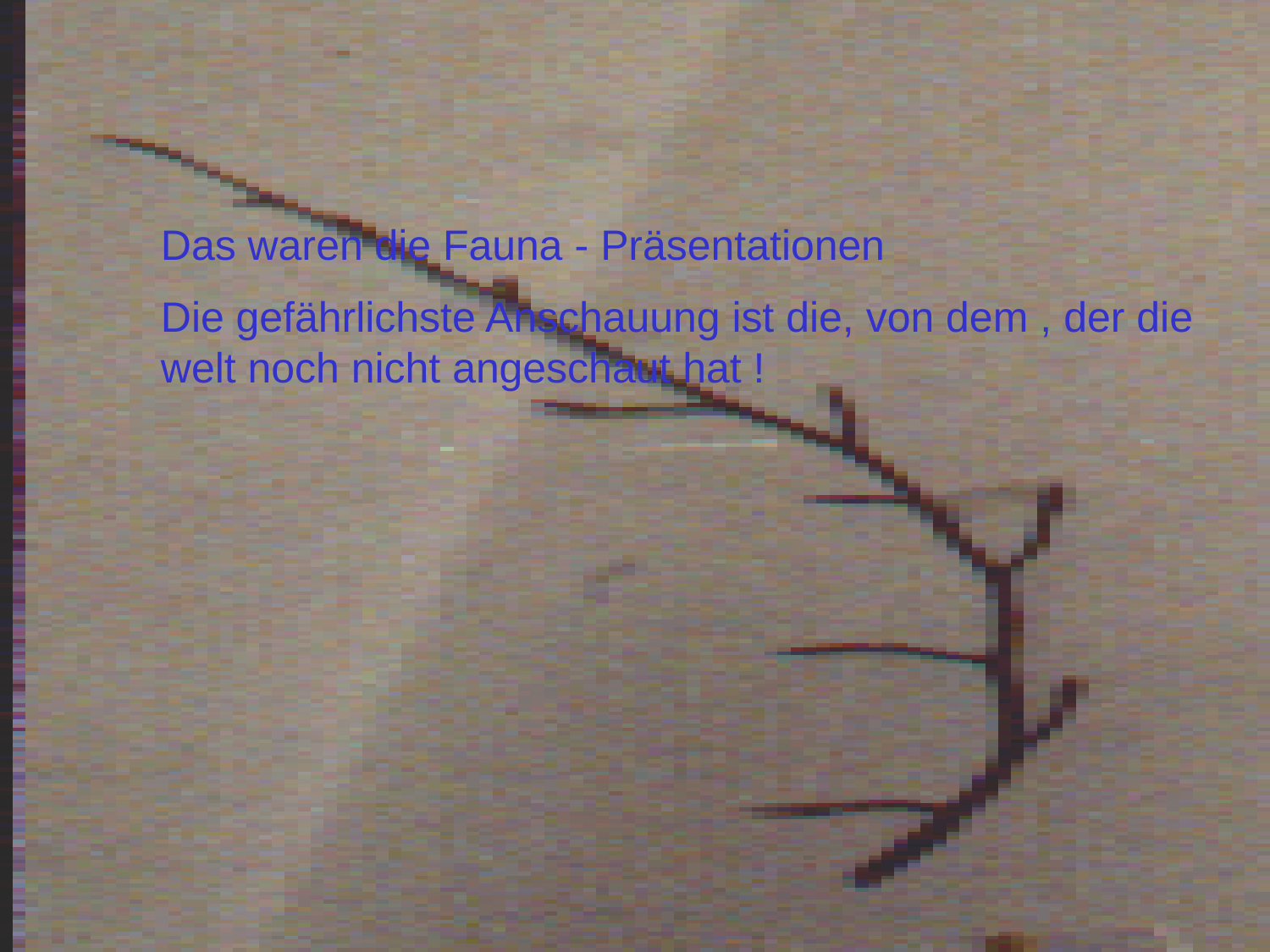

Das waren die Fauna - Präsentationen
Die gefährlichste Anschauung ist die, von dem , der die welt noch nicht angeschaut hat !